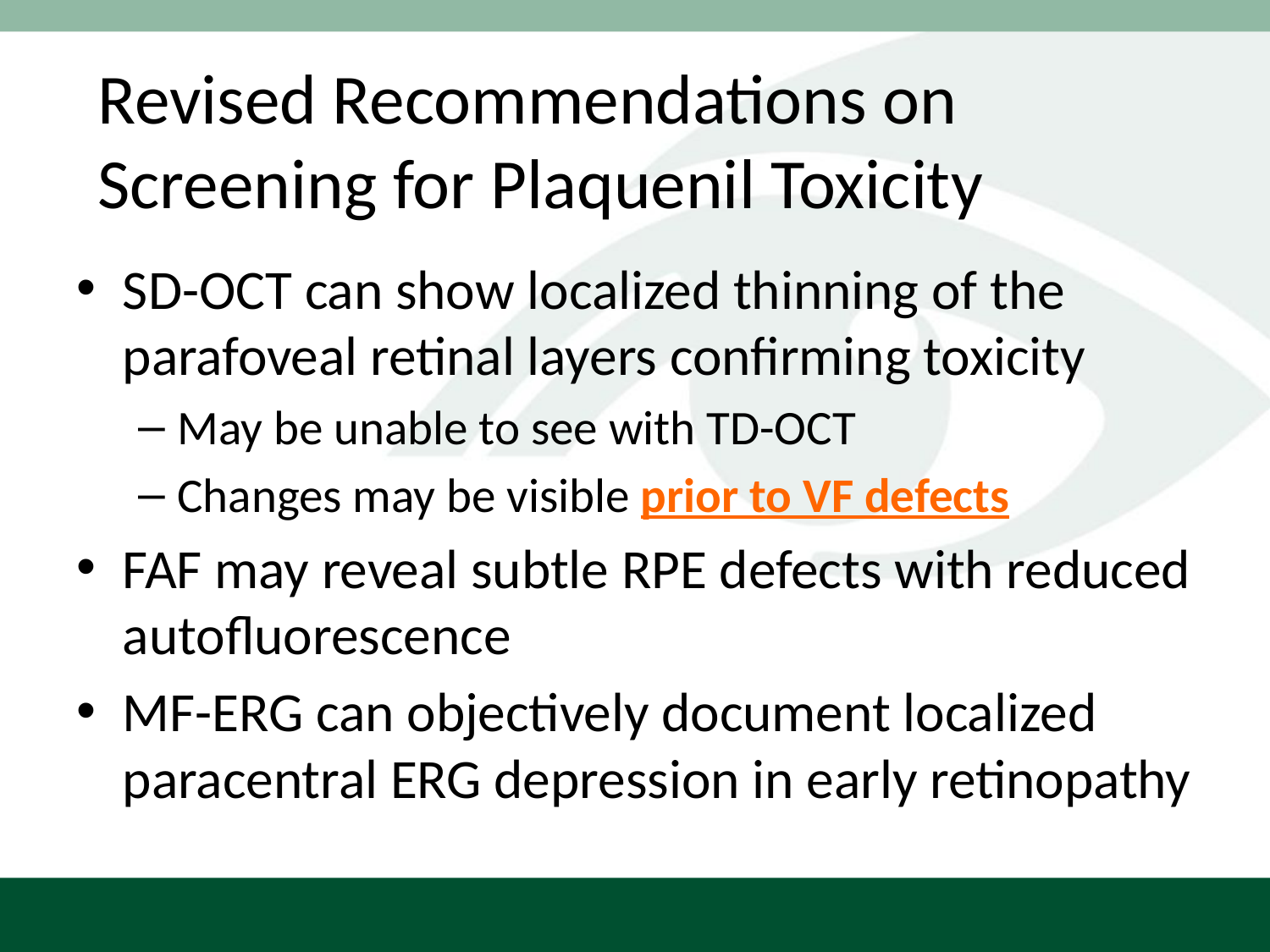

# Revised Recommendations on Screening for Plaquenil Toxicity
SD-OCT can show localized thinning of the parafoveal retinal layers confirming toxicity
May be unable to see with TD-OCT
Changes may be visible prior to VF defects
FAF may reveal subtle RPE defects with reduced autofluorescence
MF-ERG can objectively document localized paracentral ERG depression in early retinopathy